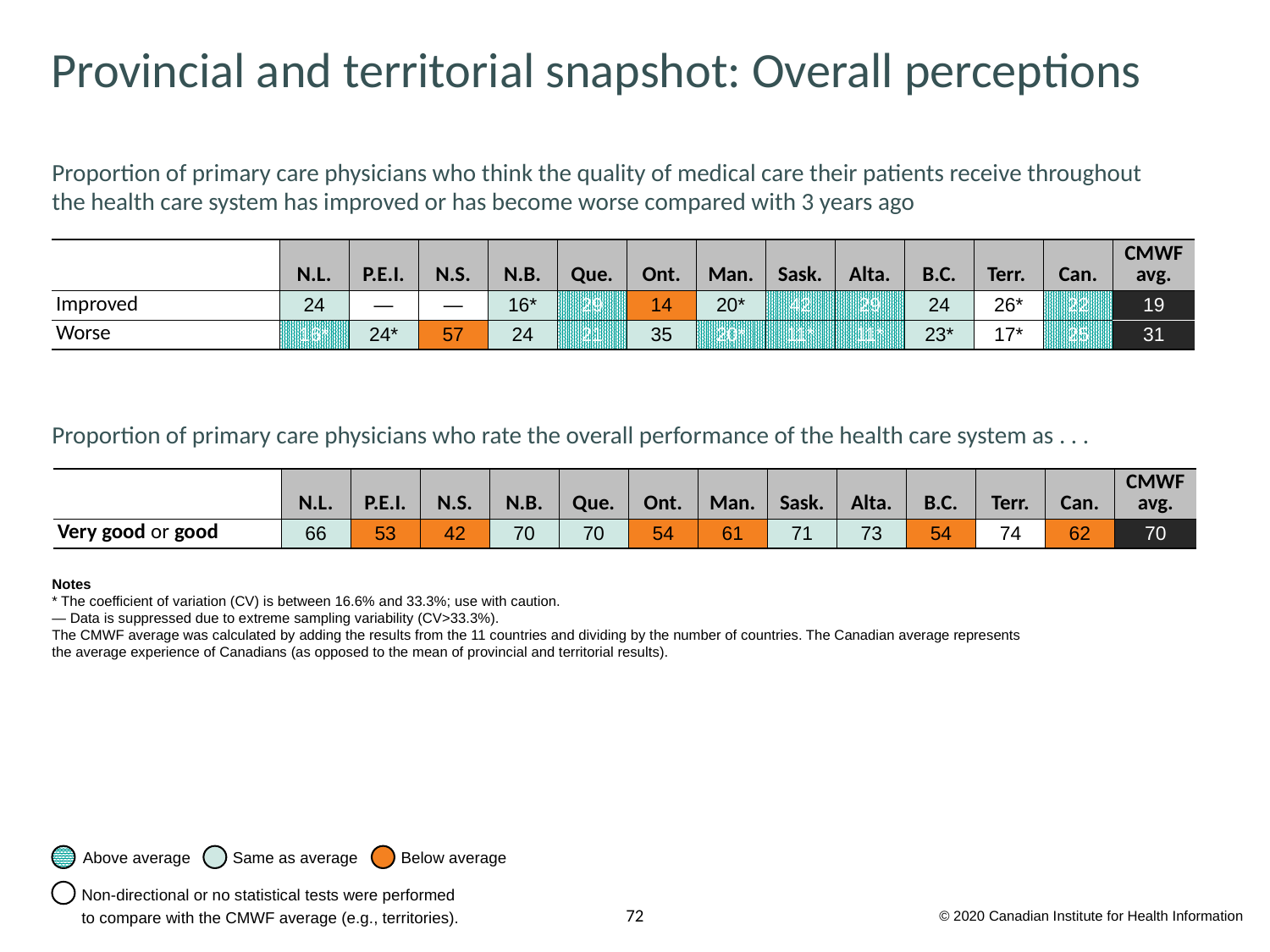

# Provincial and territorial snapshot: Overall perceptions
Proportion of primary care physicians who think the quality of medical care their patients receive throughout
the health care system has improved or has become worse compared with 3 years ago
|  | N.L. | P.E.I. | N.S. | N.B. | Que. | Ont. | Man. | Sask. | Alta. | B.C. | Terr. | Can. | CMWF avg. |
| --- | --- | --- | --- | --- | --- | --- | --- | --- | --- | --- | --- | --- | --- |
| Improved | 24 | — | — | 16\* | 29 | 14 | 20\* | 42 | 29 | 24 | 26\* | 22 | 19 |
| Worse | 16\* | 24\* | 57 | 24 | 21 | 35 | 20\* | 11\* | 11\* | 23\* | 17\* | 25 | 31 |
Proportion of primary care physicians who rate the overall performance of the health care system as . . .
|  | N.L. | P.E.I. | N.S. | N.B. | Que. | Ont. | Man. | Sask. | Alta. | B.C. | Terr. | Can. | CMWF avg. |
| --- | --- | --- | --- | --- | --- | --- | --- | --- | --- | --- | --- | --- | --- |
| Very good or good | 66 | 53 | 42 | 70 | 70 | 54 | 61 | 71 | 73 | 54 | 74 | 62 | 70 |
Notes
* The coefficient of variation (CV) is between 16.6% and 33.3%; use with caution.
— Data is suppressed due to extreme sampling variability (CV>33.3%).
The CMWF average was calculated by adding the results from the 11 countries and dividing by the number of countries. The Canadian average represents the average experience of Canadians (as opposed to the mean of provincial and territorial results).
Above average
Same as average
Below average

Non-directional or no statistical tests were performed
to compare with the CMWF average (e.g., territories).

© 2020 Canadian Institute for Health Information